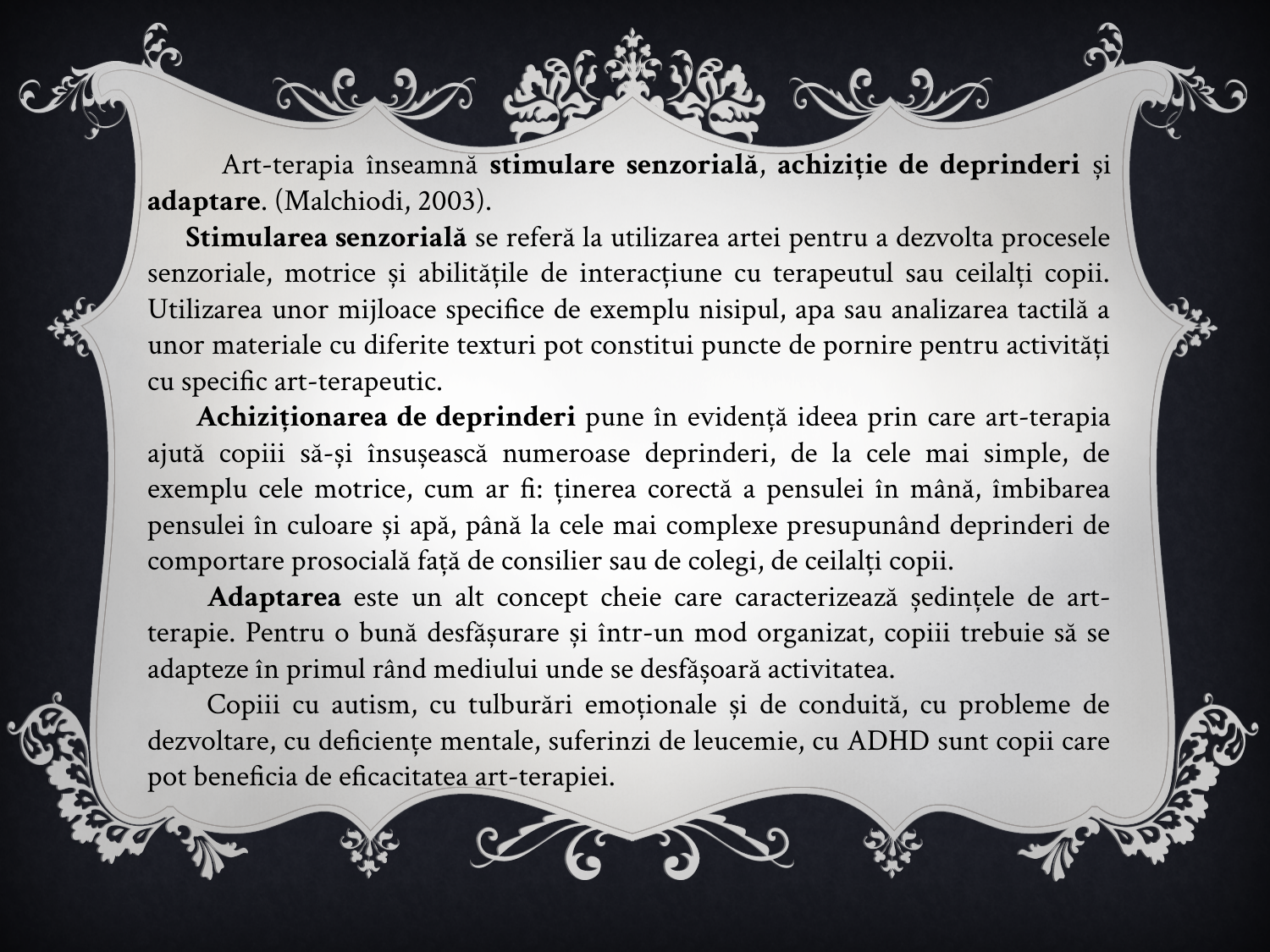

Art-terapia înseamnă stimulare senzorială, achiziție de deprinderi și adaptare. (Malchiodi, 2003).
     Stimularea senzorială se referă la utilizarea artei pentru a dezvolta procesele senzoriale, motrice și abilitățile de interacțiune cu terapeutul sau ceilalți copii. Utilizarea unor mijloace specifice de exemplu nisipul, apa sau analizarea tactilă a unor materiale cu diferite texturi pot constitui puncte de pornire pentru activități cu specific art-terapeutic.
     Achiziționarea de deprinderi pune în evidență ideea prin care art-terapia ajută copiii să-și însușească numeroase deprinderi, de la cele mai simple, de exemplu cele motrice, cum ar fi: ținerea corectă a pensulei în mână, îmbibarea pensulei în culoare și apă, până la cele mai complexe presupunând deprinderi de comportare prosocială față de consilier sau de colegi, de ceilalți copii.
     Adaptarea este un alt concept cheie care caracterizează ședințele de art-terapie. Pentru o bună desfășurare și într-un mod organizat, copiii trebuie să se adapteze în primul rând mediului unde se desfășoară activitatea.
     Copiii cu autism, cu tulburări emoționale și de conduită, cu probleme de dezvoltare, cu deficiențe mentale, suferinzi de leucemie, cu ADHD sunt copii care pot beneficia de eficacitatea art-terapiei.